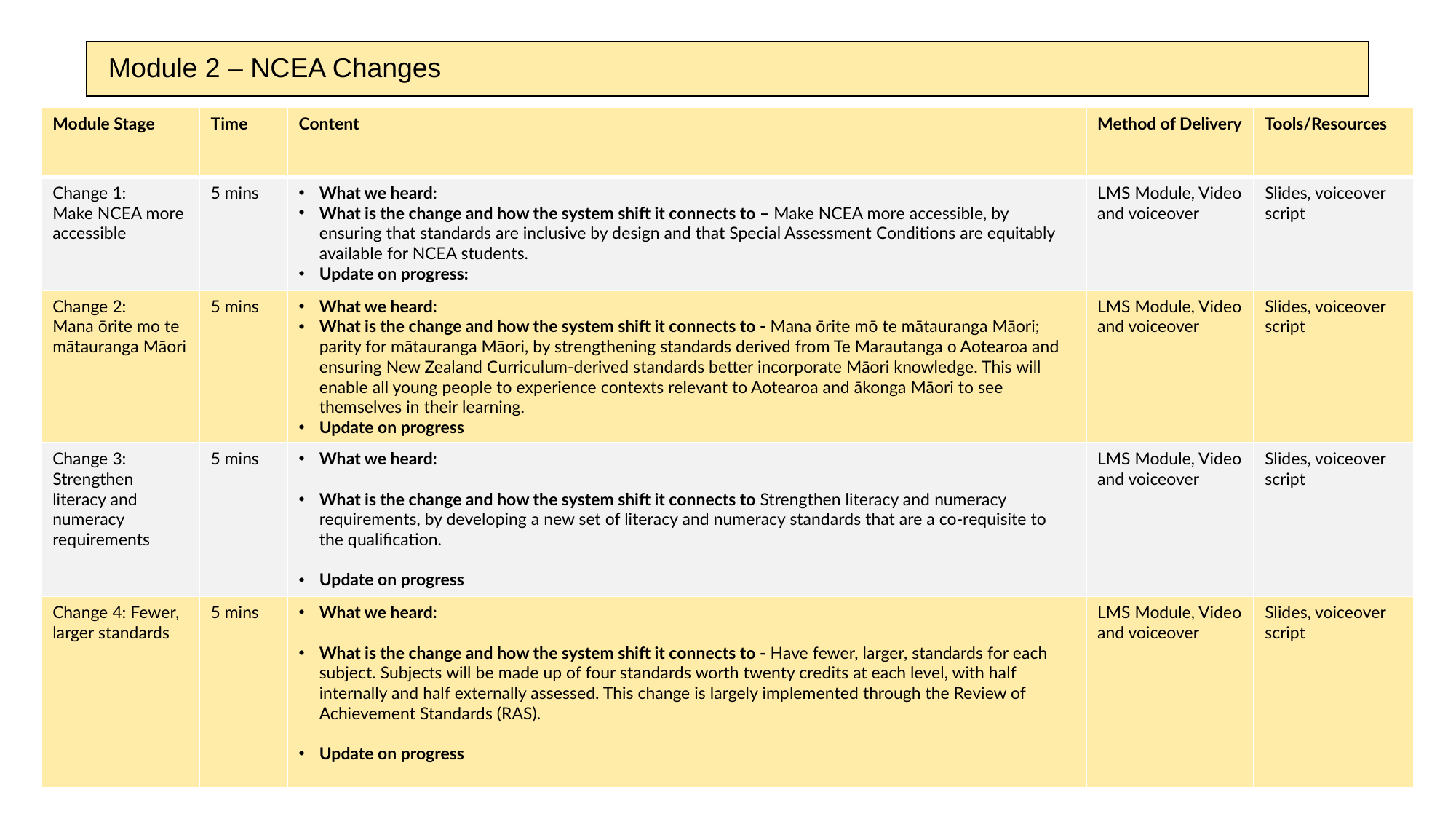

# Module 2 – NCEA Changes
| Module Stage | Time | Content | Method of Delivery | Tools/Resources |
| --- | --- | --- | --- | --- |
| Change 1: Make NCEA more accessible | 5 mins | What we heard: What is the change and how the system shift it connects to – Make NCEA more accessible, by ensuring that standards are inclusive by design and that Special Assessment Conditions are equitably available for NCEA students. Update on progress: | LMS Module, Video and voiceover | Slides, voiceover script |
| Change 2: Mana ōrite mo te mātauranga Māori | 5 mins | What we heard: What is the change and how the system shift it connects to - Mana ōrite mō te mātauranga Māori; parity for mātauranga Māori, by strengthening standards derived from Te Marautanga o Aotearoa and ensuring New Zealand Curriculum-derived standards better incorporate Māori knowledge. This will enable all young people to experience contexts relevant to Aotearoa and ākonga Māori to see themselves in their learning. Update on progress | LMS Module, Video and voiceover | Slides, voiceover script |
| Change 3: Strengthen literacy and numeracy requirements | 5 mins | What we heard: What is the change and how the system shift it connects to Strengthen literacy and numeracy requirements, by developing a new set of literacy and numeracy standards that are a co-requisite to the qualification. Update on progress | LMS Module, Video and voiceover | Slides, voiceover script |
| Change 4: Fewer, larger standards | 5 mins | What we heard: What is the change and how the system shift it connects to - Have fewer, larger, standards for each subject. Subjects will be made up of four standards worth twenty credits at each level, with half internally and half externally assessed. This change is largely implemented through the Review of Achievement Standards (RAS). Update on progress | LMS Module, Video and voiceover | Slides, voiceover script |